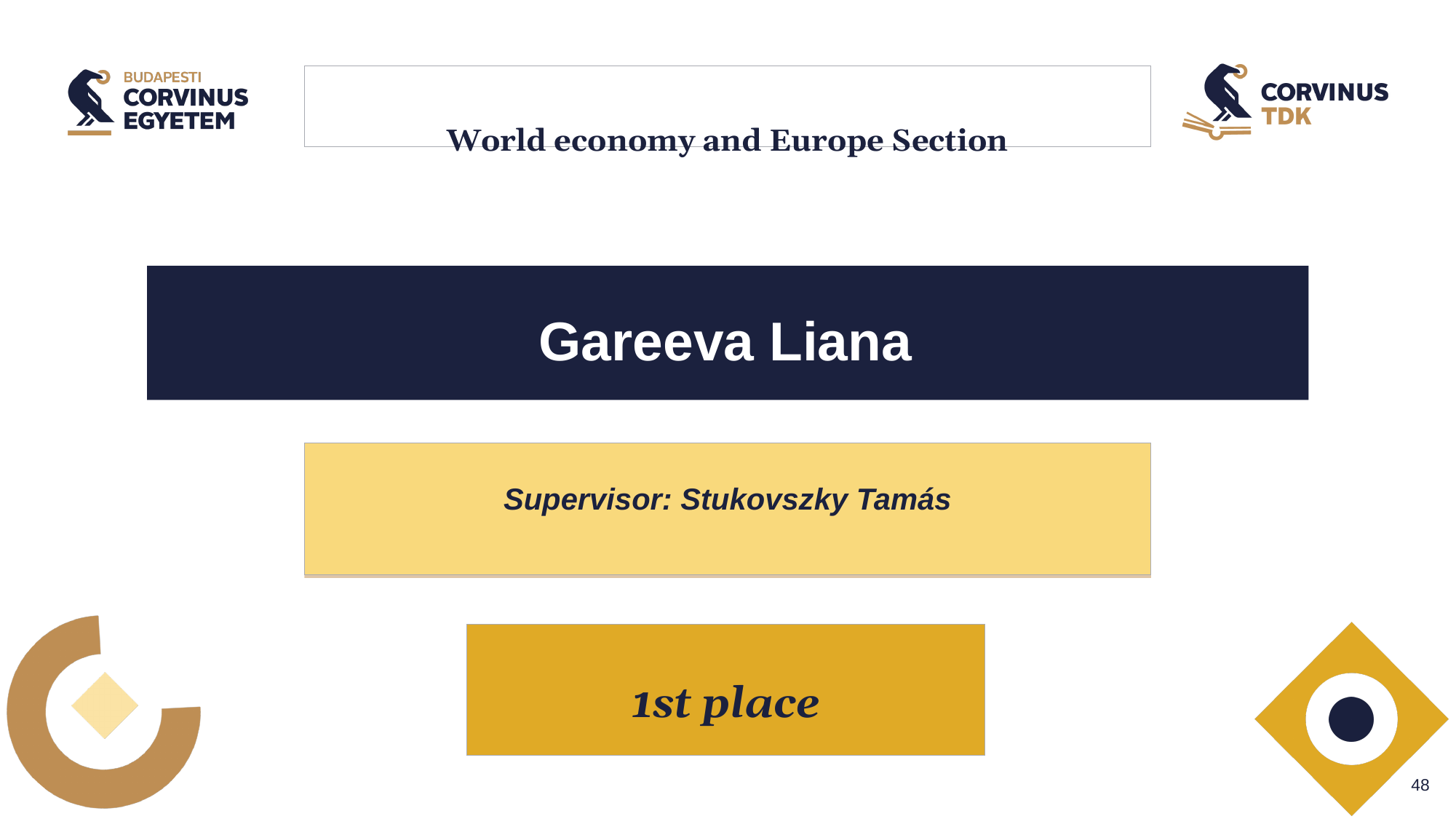

# World economy and Europe Section
Gareeva Liana

Supervisor: Stukovszky Tamás

1st place